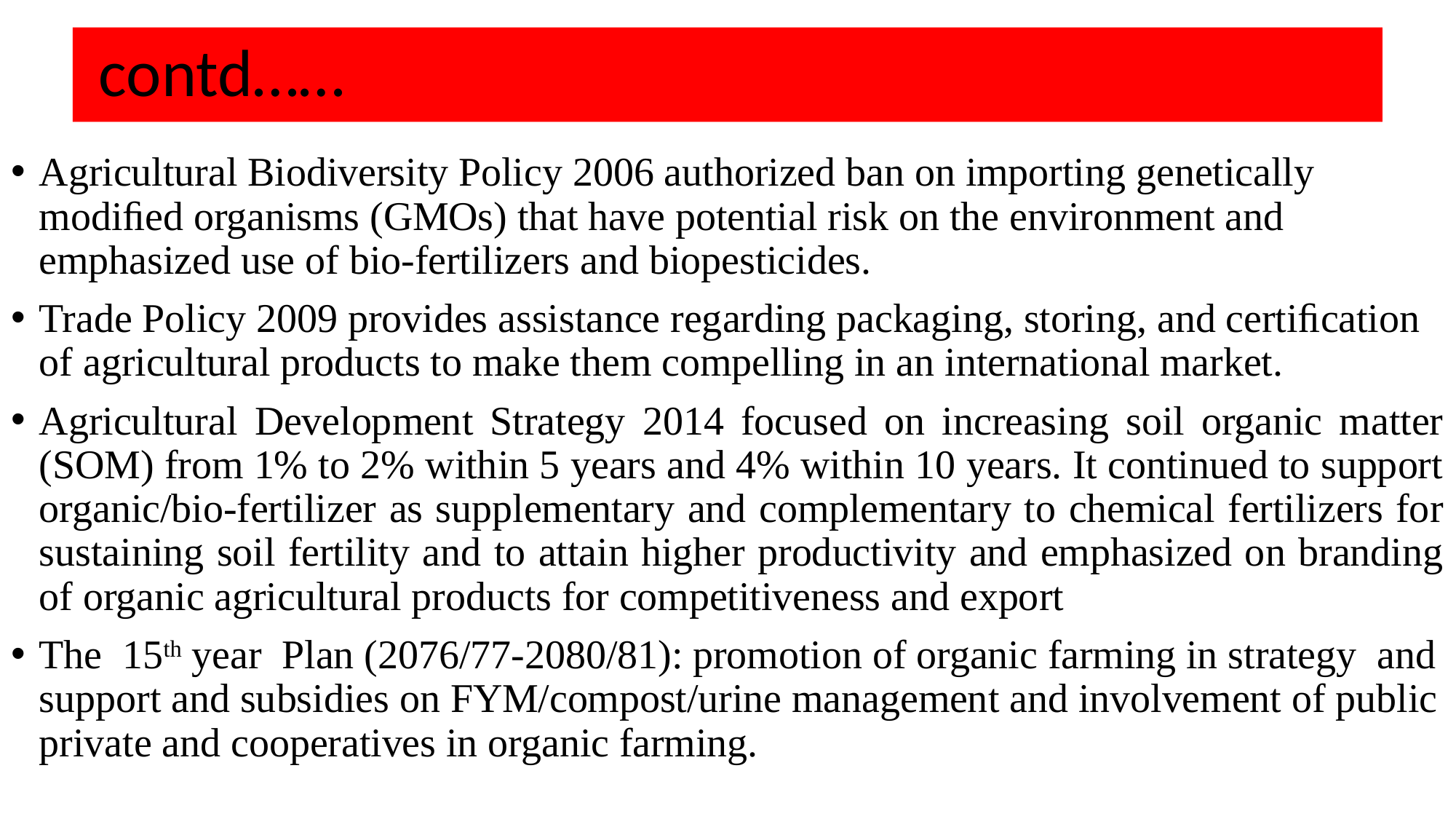

# contd……
Agricultural Biodiversity Policy 2006 authorized ban on importing genetically modiﬁed organisms (GMOs) that have potential risk on the environment and emphasized use of bio-fertilizers and biopesticides.
Trade Policy 2009 provides assistance regarding packaging, storing, and certiﬁcation of agricultural products to make them compelling in an international market.
Agricultural Development Strategy 2014 focused on increasing soil organic matter (SOM) from 1% to 2% within 5 years and 4% within 10 years. It continued to support organic/bio-fertilizer as supplementary and complementary to chemical fertilizers for sustaining soil fertility and to attain higher productivity and emphasized on branding of organic agricultural products for competitiveness and export
The  15th year  Plan (2076/77-2080/81): promotion of organic farming in strategy  and support and subsidies on FYM/compost/urine management and involvement of public private and cooperatives in organic farming.